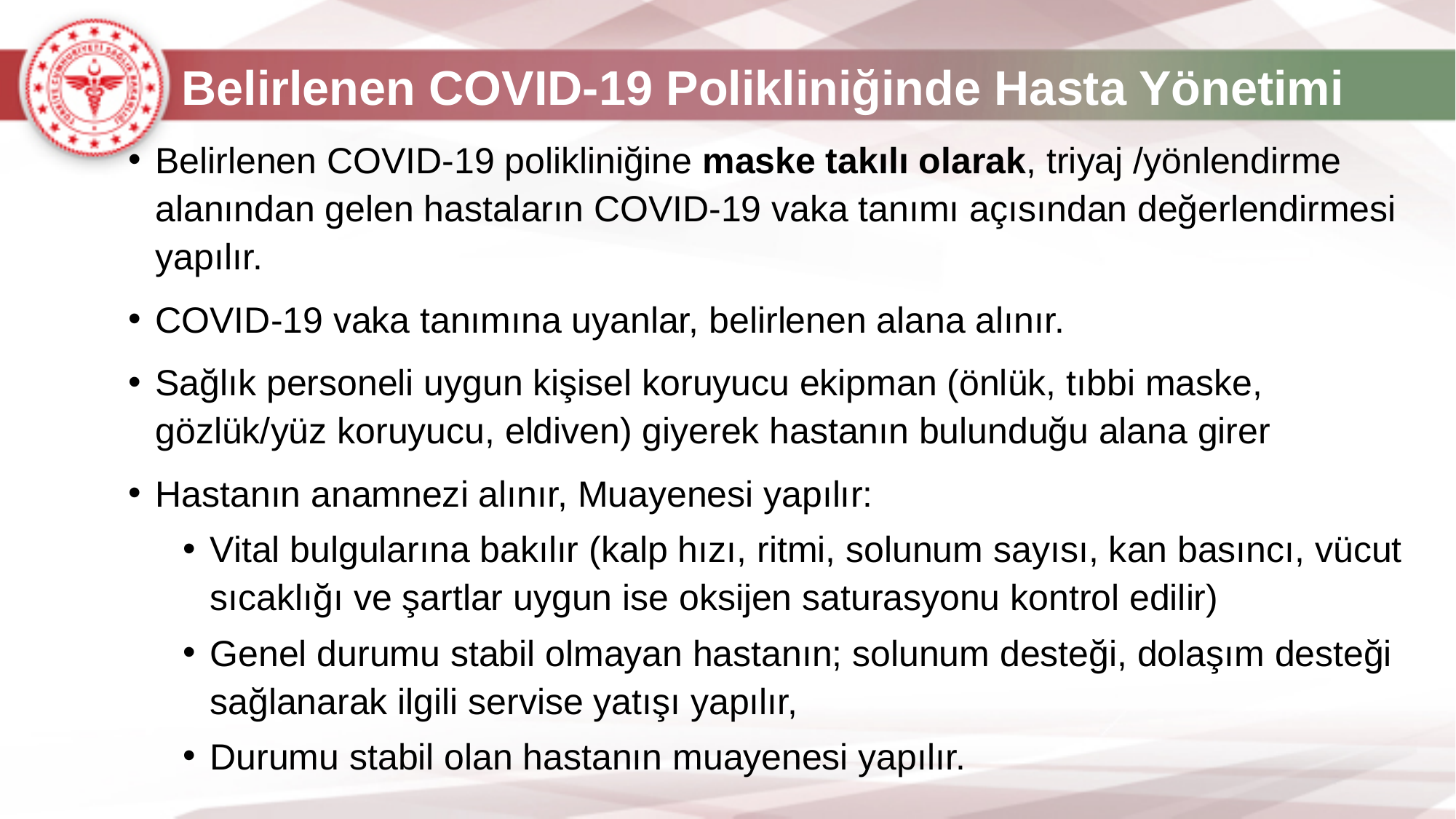

# Belirlenen COVID-19 Polikliniğinde Hasta Yönetimi
Belirlenen COVID-19 polikliniğine maske takılı olarak, triyaj /yönlendirme alanından gelen hastaların COVID-19 vaka tanımı açısından değerlendirmesi yapılır.
COVID-19 vaka tanımına uyanlar, belirlenen alana alınır.
Sağlık personeli uygun kişisel koruyucu ekipman (önlük, tıbbi maske, gözlük/yüz koruyucu, eldiven) giyerek hastanın bulunduğu alana girer
Hastanın anamnezi alınır, Muayenesi yapılır:
Vital bulgularına bakılır (kalp hızı, ritmi, solunum sayısı, kan basıncı, vücut sıcaklığı ve şartlar uygun ise oksijen saturasyonu kontrol edilir)
Genel durumu stabil olmayan hastanın; solunum desteği, dolaşım desteği sağlanarak ilgili servise yatışı yapılır,
Durumu stabil olan hastanın muayenesi yapılır.